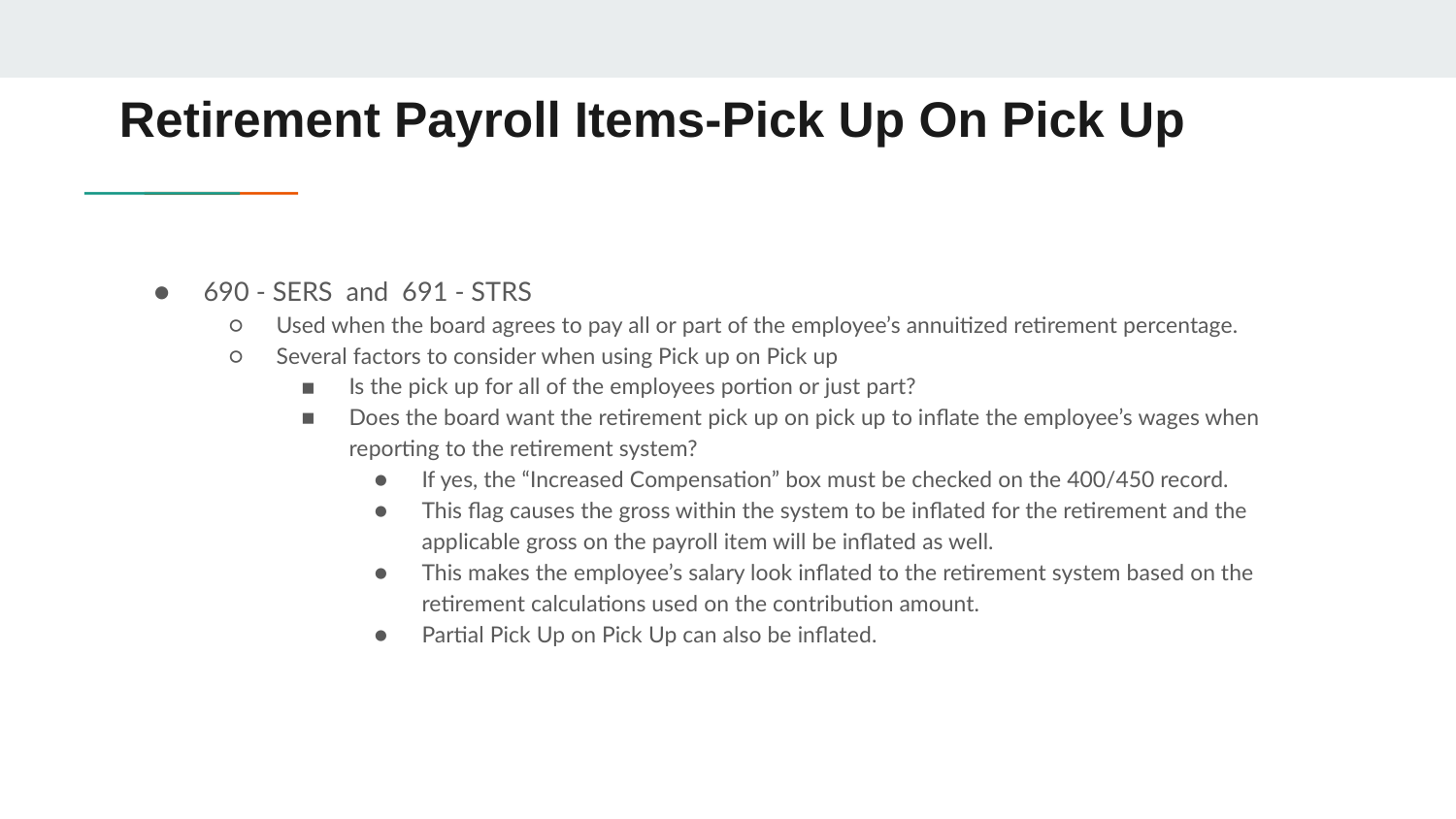

# Retirement Payroll Items-Pick Up On Pick Up
690 - SERS  and  691 - STRS
Used when the board agrees to pay all or part of the employee’s annuitized retirement percentage.
Several factors to consider when using Pick up on Pick up
Is the pick up for all of the employees portion or just part?
Does the board want the retirement pick up on pick up to inflate the employee’s wages when reporting to the retirement system?
If yes, the “Increased Compensation” box must be checked on the 400/450 record.
This flag causes the gross within the system to be inflated for the retirement and the applicable gross on the payroll item will be inflated as well.
This makes the employee’s salary look inflated to the retirement system based on the retirement calculations used on the contribution amount.
Partial Pick Up on Pick Up can also be inflated.